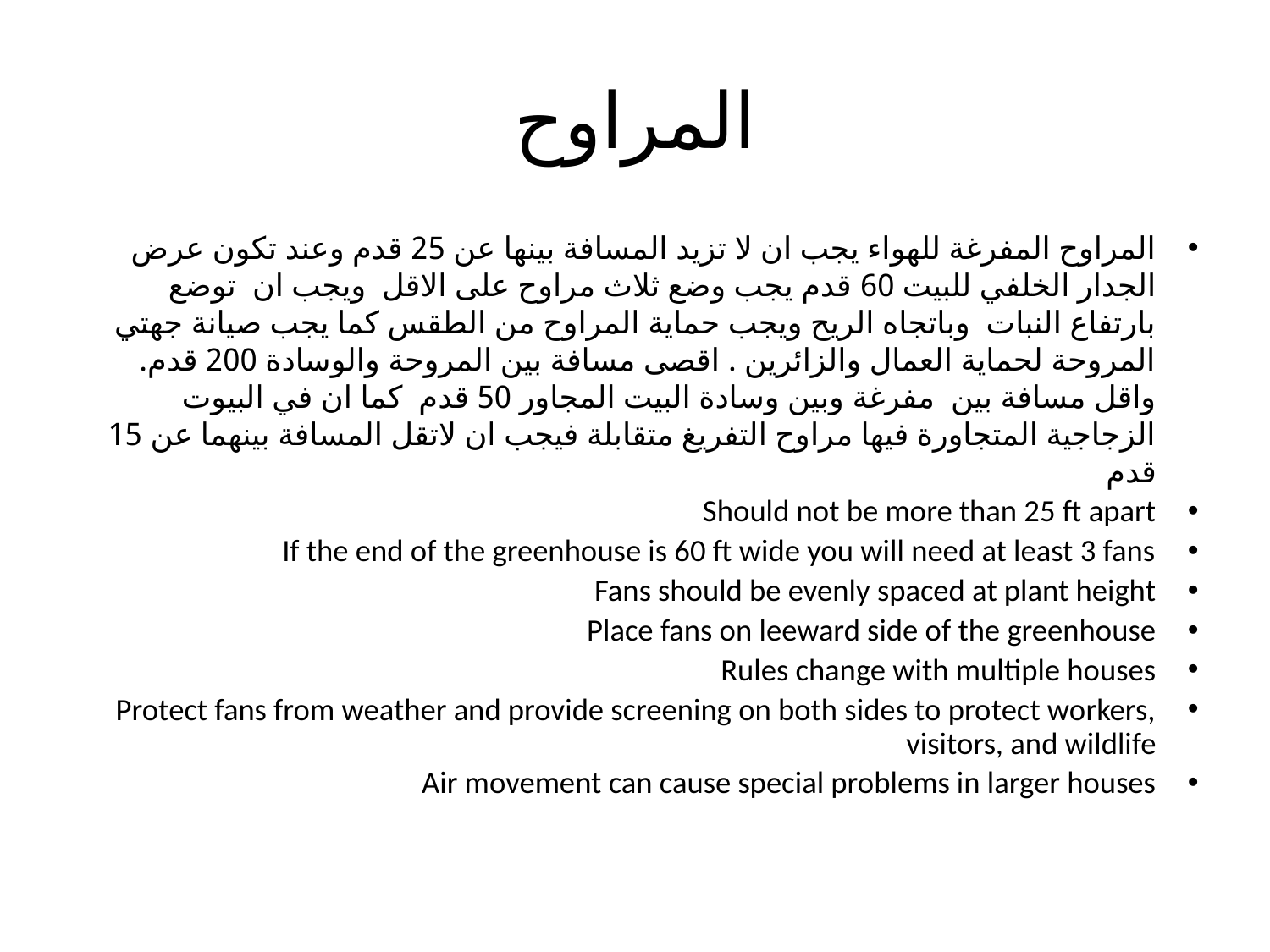

# المراوح
المراوح المفرغة للهواء يجب ان لا تزيد المسافة بينها عن 25 قدم وعند تكون عرض الجدار الخلفي للبيت 60 قدم يجب وضع ثلاث مراوح على الاقل  ويجب ان  توضع بارتفاع النبات  وباتجاه الريح ويجب حماية المراوح من الطقس كما يجب صيانة جهتي المروحة لحماية العمال والزائرين . اقصى مسافة بين المروحة والوسادة 200 قدم. واقل مسافة بين  مفرغة وبين وسادة البيت المجاور 50 قدم  كما ان في البيوت الزجاجية المتجاورة فيها مراوح التفريغ متقابلة فيجب ان لاتقل المسافة بينهما عن 15 قدم
Should not be more than 25 ft apart
If the end of the greenhouse is 60 ft wide you will need at least 3 fans
Fans should be evenly spaced at plant height
Place fans on leeward side of the greenhouse
Rules change with multiple houses
Protect fans from weather and provide screening on both sides to protect workers, visitors, and wildlife
Air movement can cause special problems in larger houses